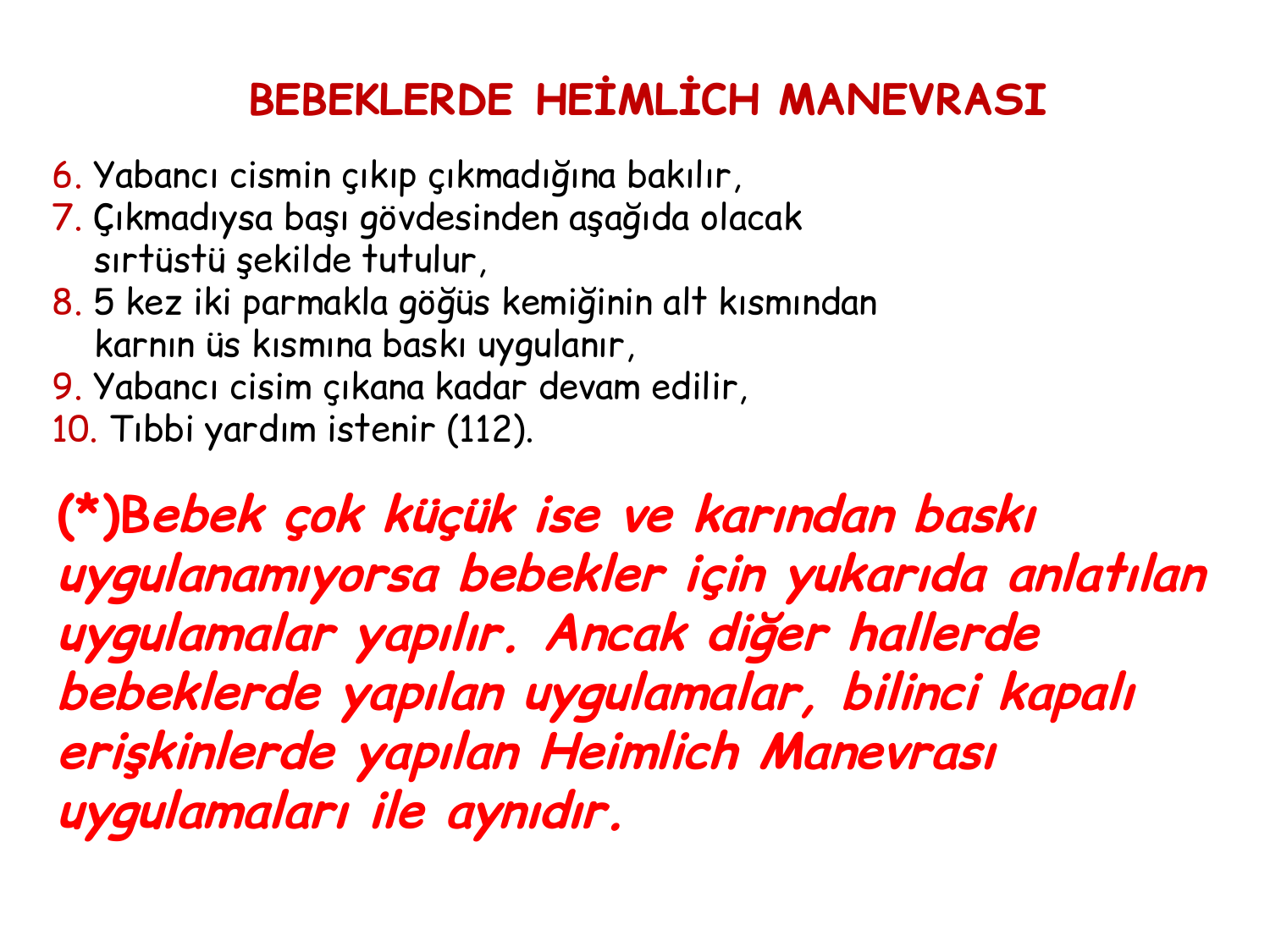

| BEBEKLERDE HEİMLİCH MANEVRASI |
| --- |
6. Yabancı cismin çıkıp çıkmadığına bakılır,
7. Çıkmadıysa başı gövdesinden aşağıda olacak
    sırtüstü şekilde tutulur,
8. 5 kez iki parmakla göğüs kemiğinin alt kısmından
    karnın üs kısmına baskı uygulanır,
9. Yabancı cisim çıkana kadar devam edilir,
10. Tıbbi yardım istenir (112).

(*)Bebek çok küçük ise ve karından baskı uygulanamıyorsa bebekler için yukarıda anlatılan uygulamalar yapılır. Ancak diğer hallerde bebeklerde yapılan uygulamalar, bilinci kapalı erişkinlerde yapılan Heimlich Manevrası uygulamaları ile aynıdır.